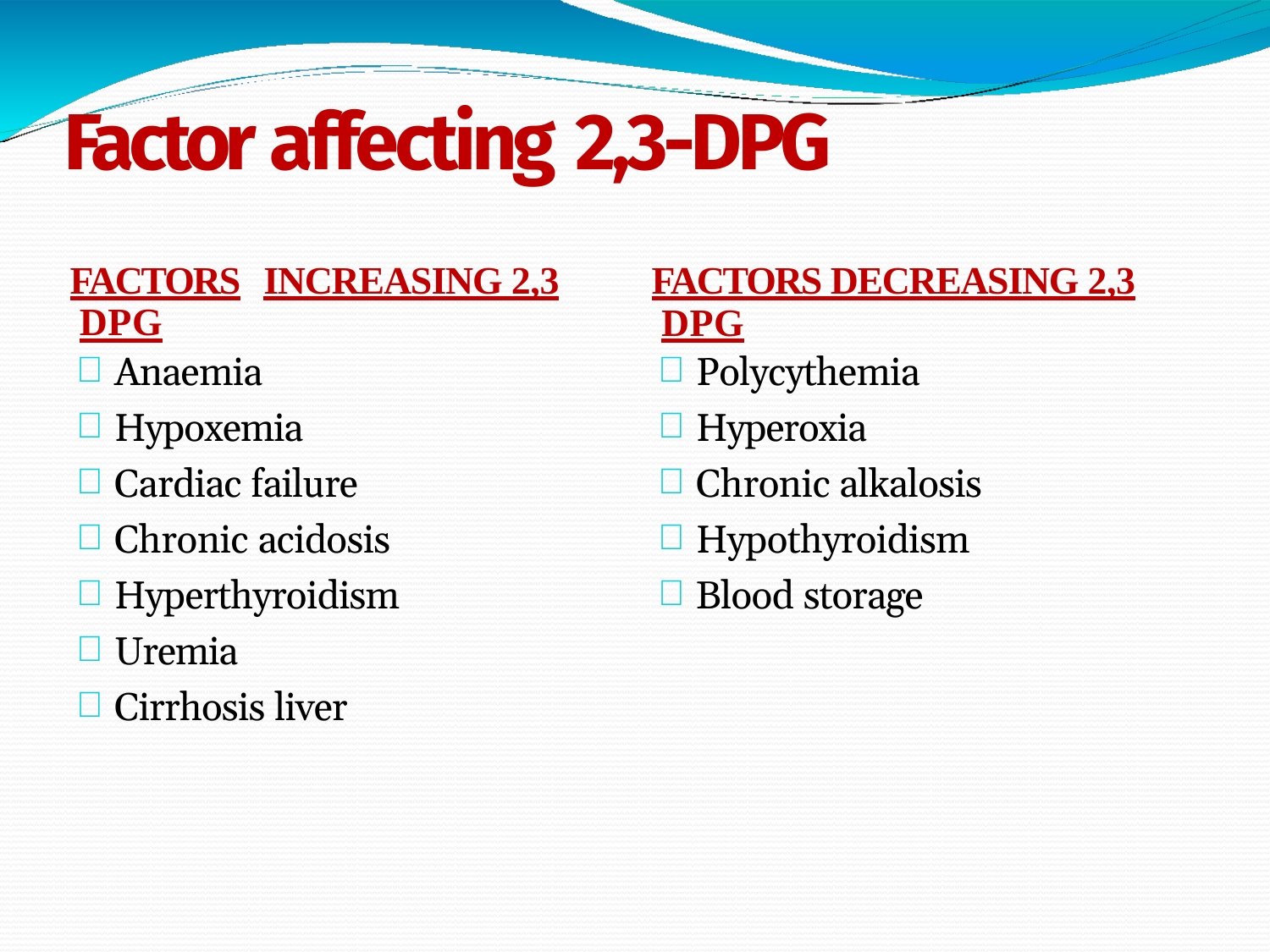

# Factor affecting 2,3-DPG
FACTORS	INCREASING 2,3  DPG
Anaemia
Hypoxemia
Cardiac failure
Chronic acidosis
Hyperthyroidism
Uremia
Cirrhosis liver
FACTORS DECREASING 2,3  DPG
Polycythemia
Hyperoxia
Chronic alkalosis
Hypothyroidism
Blood storage